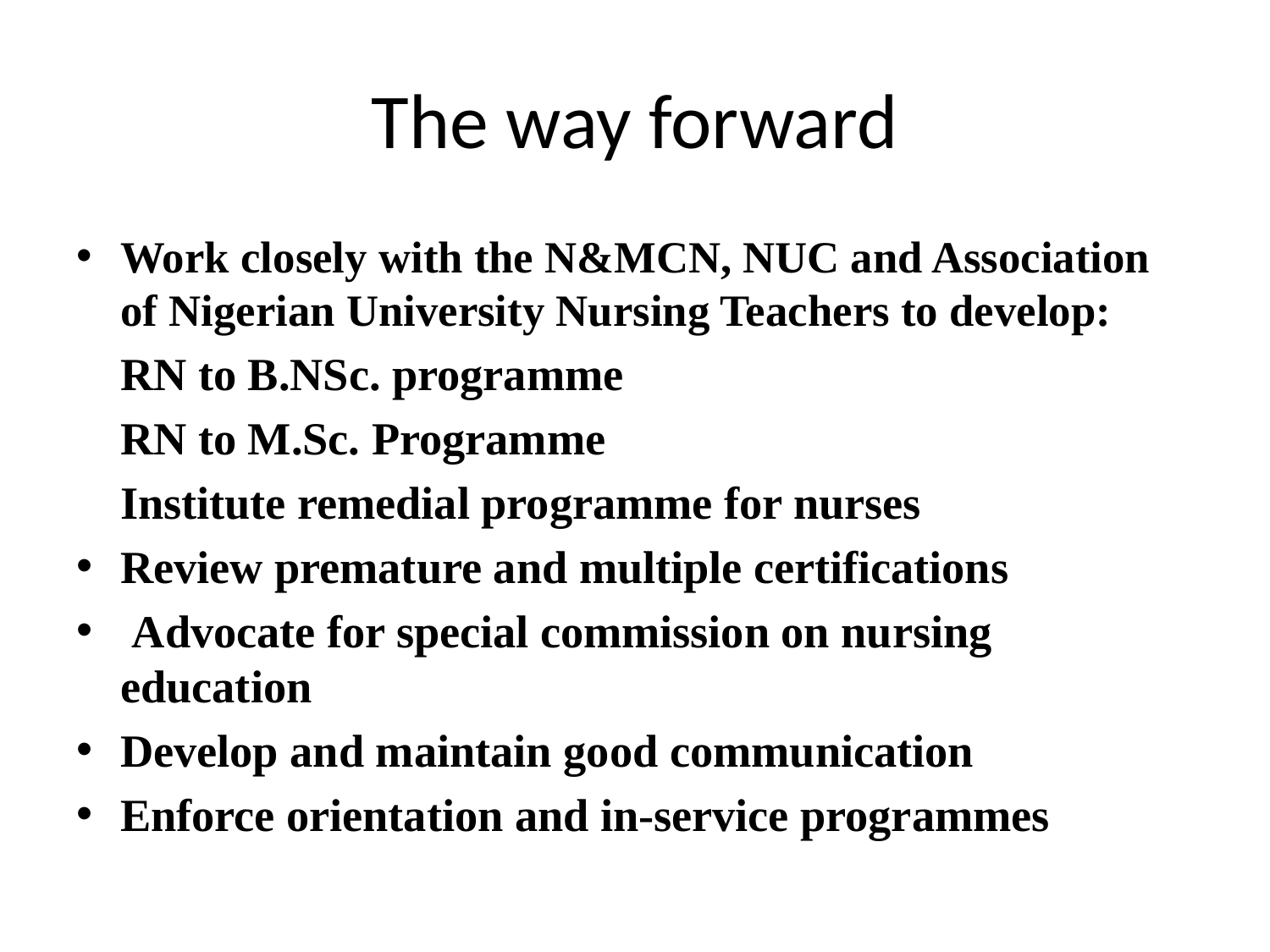

# The way forward
Work closely with the N&MCN, NUC and Association of Nigerian University Nursing Teachers to develop:
		RN to B.NSc. programme
		RN to M.Sc. Programme
		Institute remedial programme for nurses
Review premature and multiple certifications
 Advocate for special commission on nursing education
Develop and maintain good communication
Enforce orientation and in-service programmes